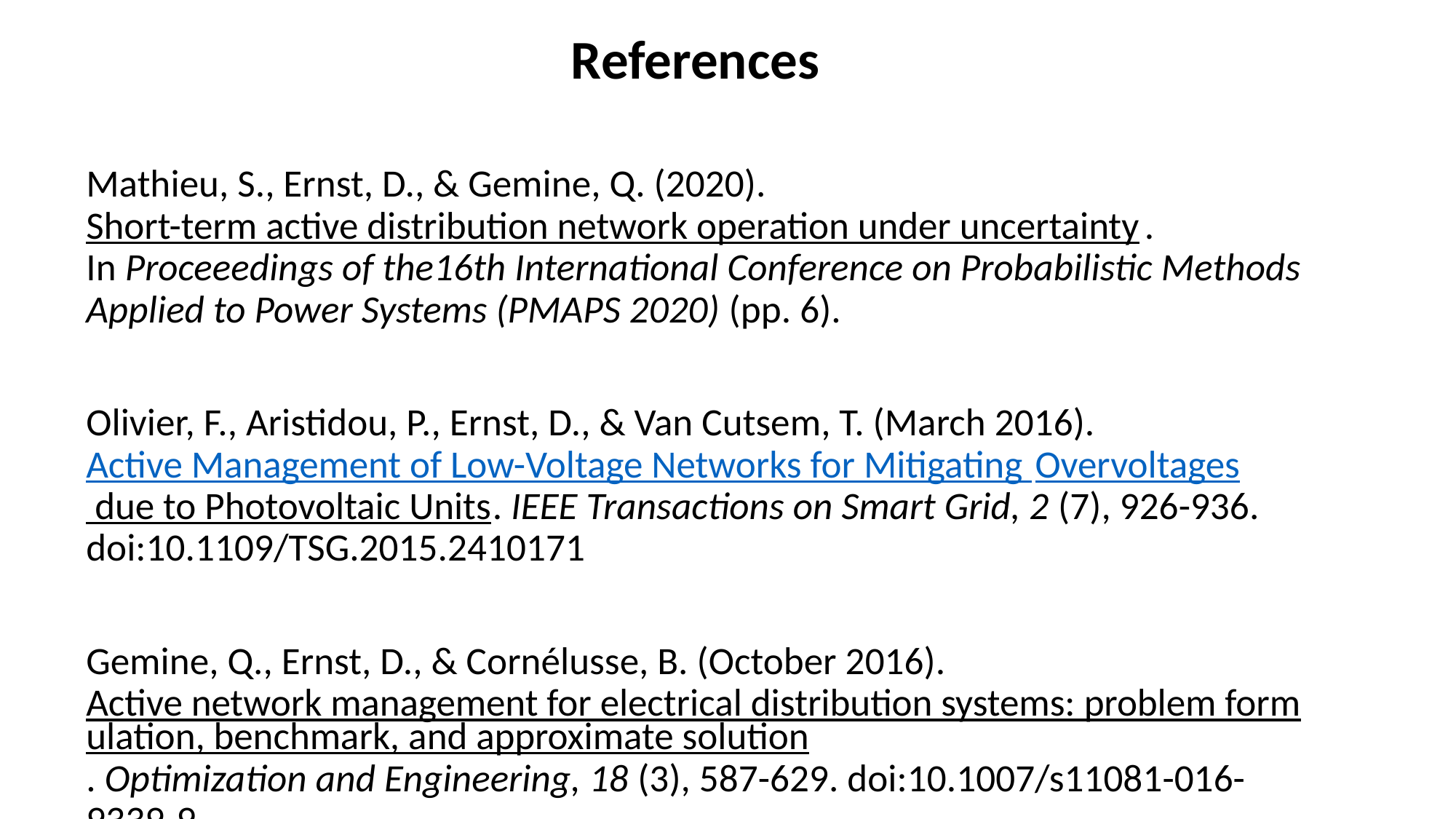

# References
Mathieu, S., Ernst, D., & Gemine, Q. (2020). Short-term active distribution network operation under uncertainty. In Proceeedings of the16th International Conference on Probabilistic Methods Applied to Power Systems (PMAPS 2020) (pp. 6).

Olivier, F., Aristidou, P., Ernst, D., & Van Cutsem, T. (March 2016). Active Management of Low-Voltage Networks for Mitigating Overvoltages due to Photovoltaic Units. IEEE Transactions on Smart Grid, 2 (7), 926-936. doi:10.1109/TSG.2015.2410171

Gemine, Q., Ernst, D., & Cornélusse, B. (October 2016). Active network management for electrical distribution systems: problem formulation, benchmark, and approximate solution. Optimization and Engineering, 18 (3), 587-629. doi:10.1007/s11081-016-9339-9